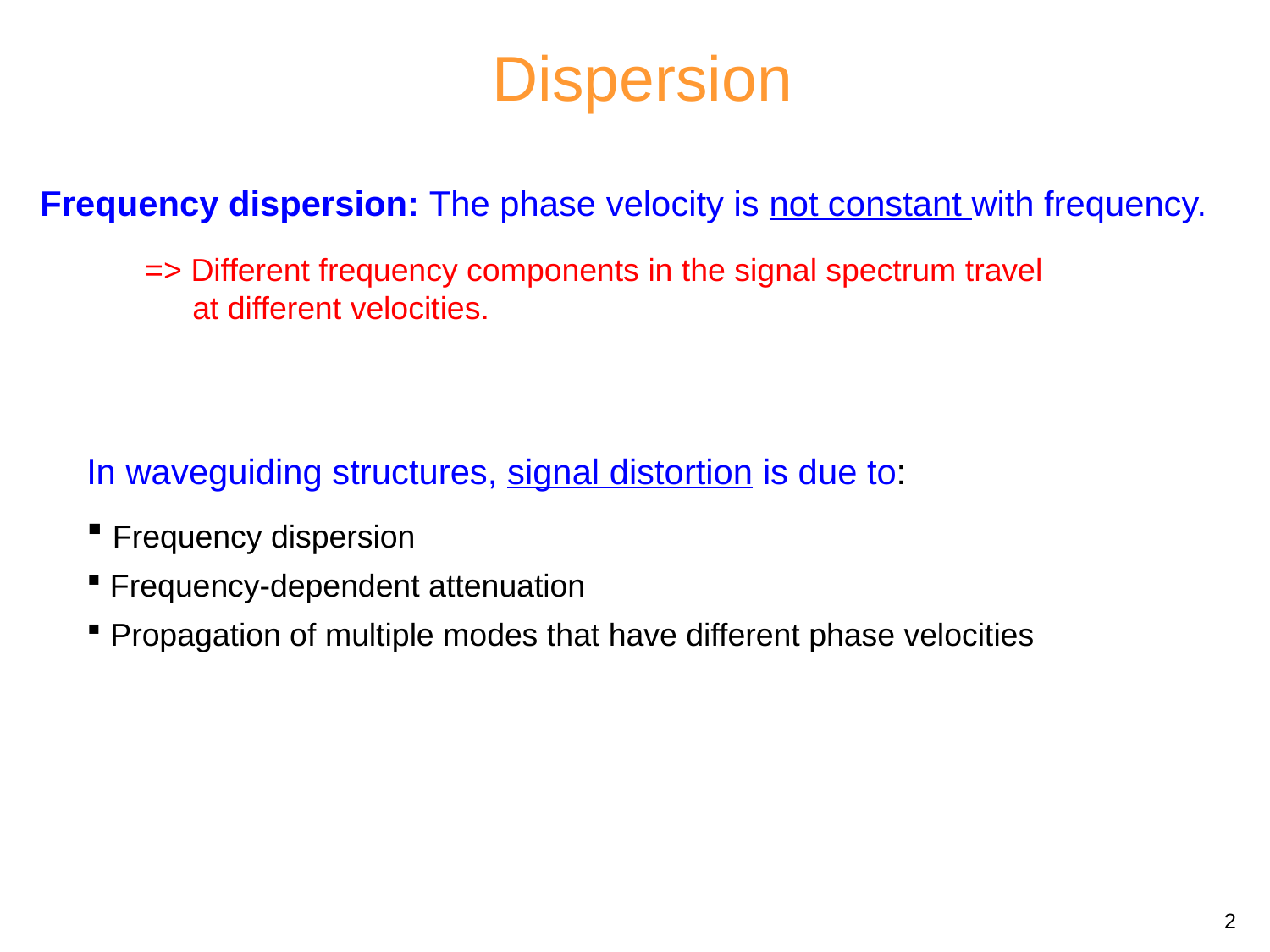

Dispersion
Frequency dispersion: The phase velocity is not constant with frequency.
=> Different frequency components in the signal spectrum travel at different velocities.
In waveguiding structures, signal distortion is due to:
 Frequency dispersion
 Frequency-dependent attenuation
Propagation of multiple modes that have different phase velocities
2